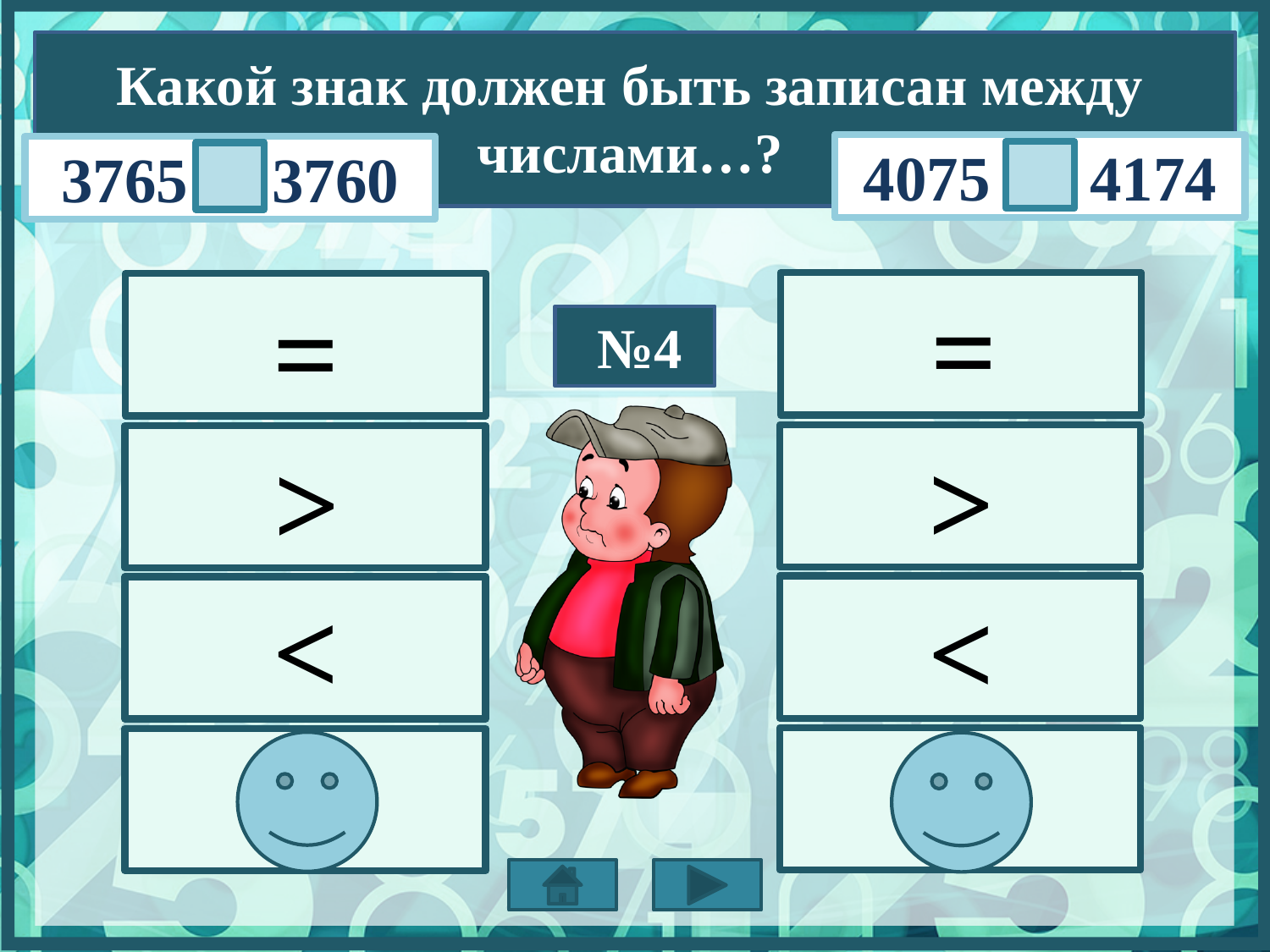

Какой знак должен быть записан между числами…?
4075  <  4174
3765  > 3760

=
=
№4
>
>
<
<